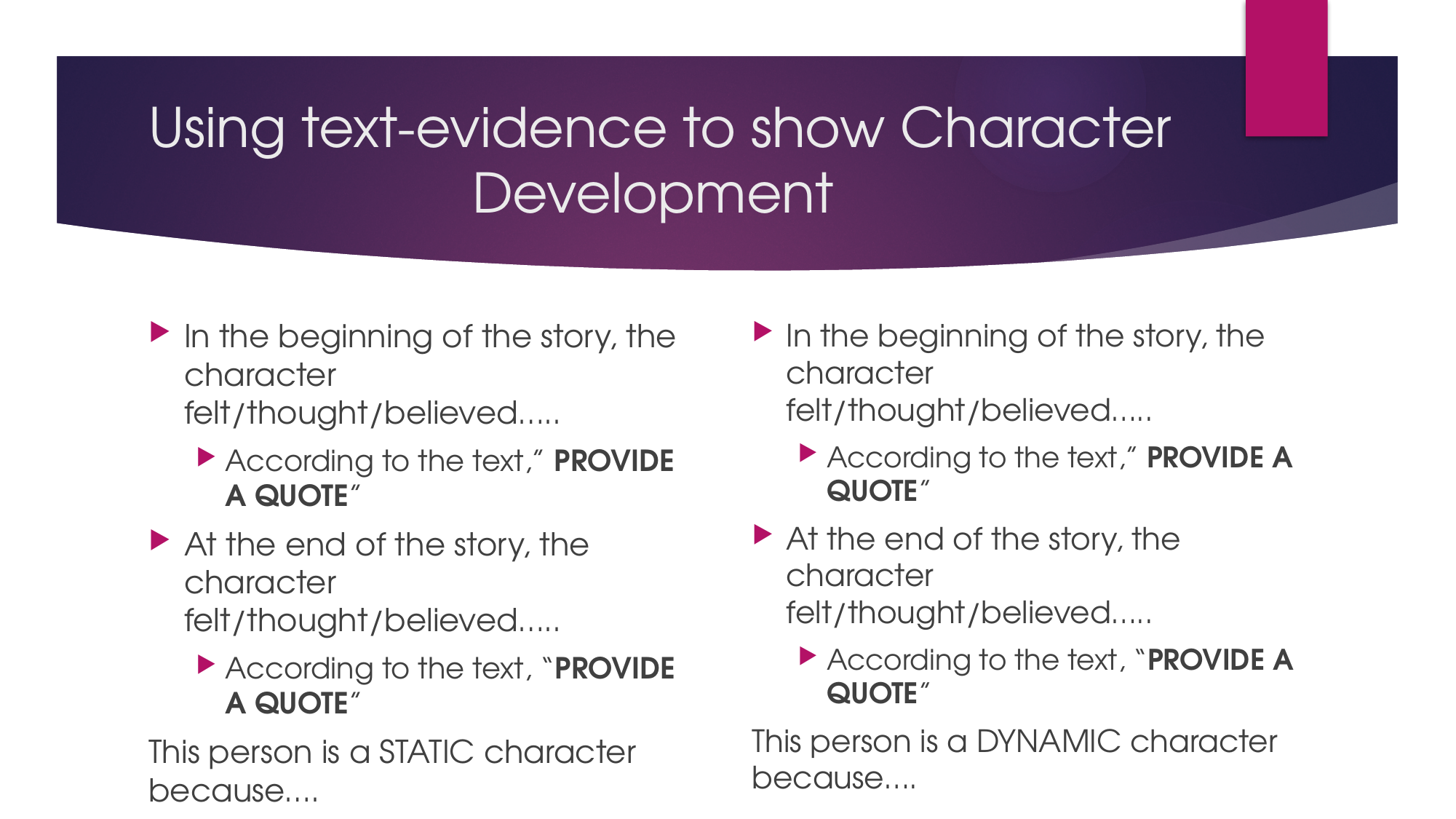

# Using text-evidence to show Character Development
In the beginning of the story, the character felt/thought/believed…..
According to the text,” PROVIDE A QUOTE”
At the end of the story, the character felt/thought/believed…..
According to the text, “PROVIDE A QUOTE”
This person is a STATIC character because….

In the beginning of the story, the character felt/thought/believed…..
According to the text,” PROVIDE A QUOTE”
At the end of the story, the character felt/thought/believed…..
According to the text, “PROVIDE A QUOTE”
This person is a DYNAMIC character because….